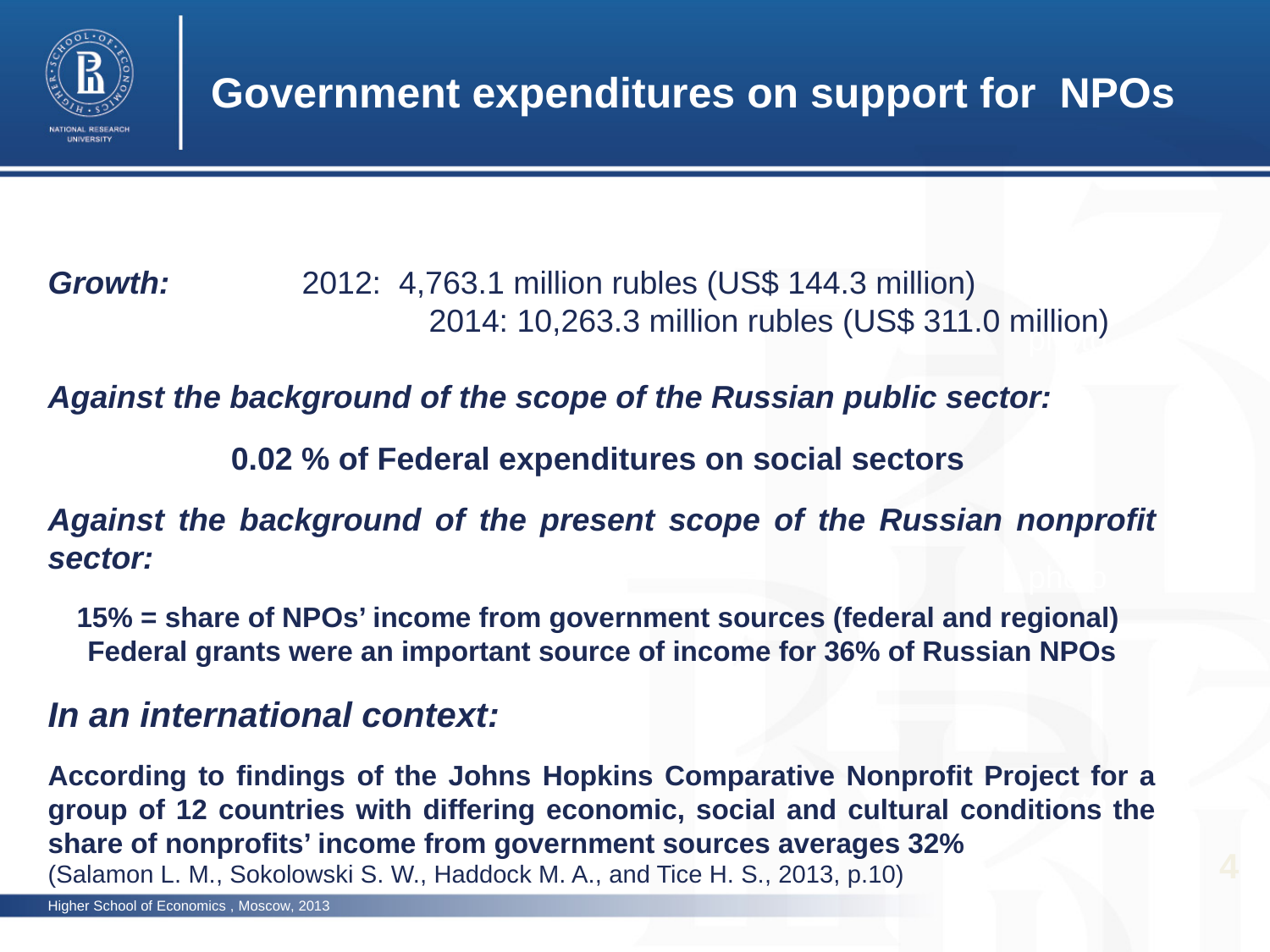

Government expenditures on support for  NPOs

Growth:		2012:  4,763.1 million rubles (US$ 144.3 million)
			2014: 10,263.3 million rubles (US$ 311.0 million)

Against the background of the scope of the Russian public sector:

0.02 % of Federal expenditures on social sectors

Against the background of the present scope of the Russian nonprofit sector:

15% = share of NPOs’ income from government sources (federal and regional)
Federal grants were an important source of income for 36% of Russian NPOs

In an international context:

According to findings of the Johns Hopkins Comparative Nonprofit Project for a group of 12 countries with differing economic, social and cultural conditions the share of nonprofits’ income from government sources averages 32%
(Salamon L. M., Sokolowski S. W., Haddock M. A., and Tice H. S., 2013, p.10)

photo
photo
photo
4
Higher School of Economics , Moscow, 2013